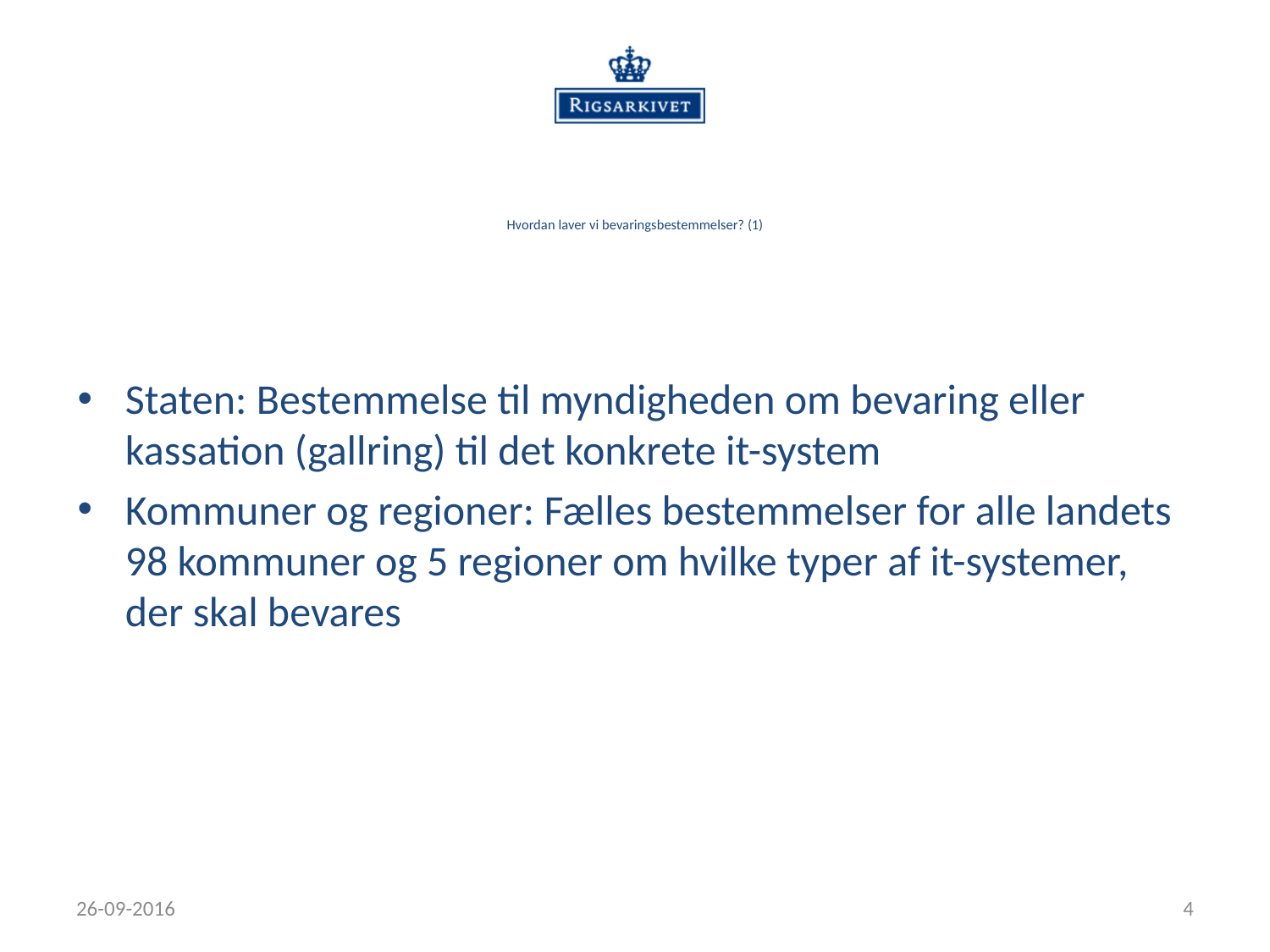

# Hvordan laver vi bevaringsbestemmelser? (1)
Staten: Bestemmelse til myndigheden om bevaring eller kassation (gallring) til det konkrete it-system
Kommuner og regioner: Fælles bestemmelser for alle landets 98 kommuner og 5 regioner om hvilke typer af it-systemer, der skal bevares
26-09-2016

4